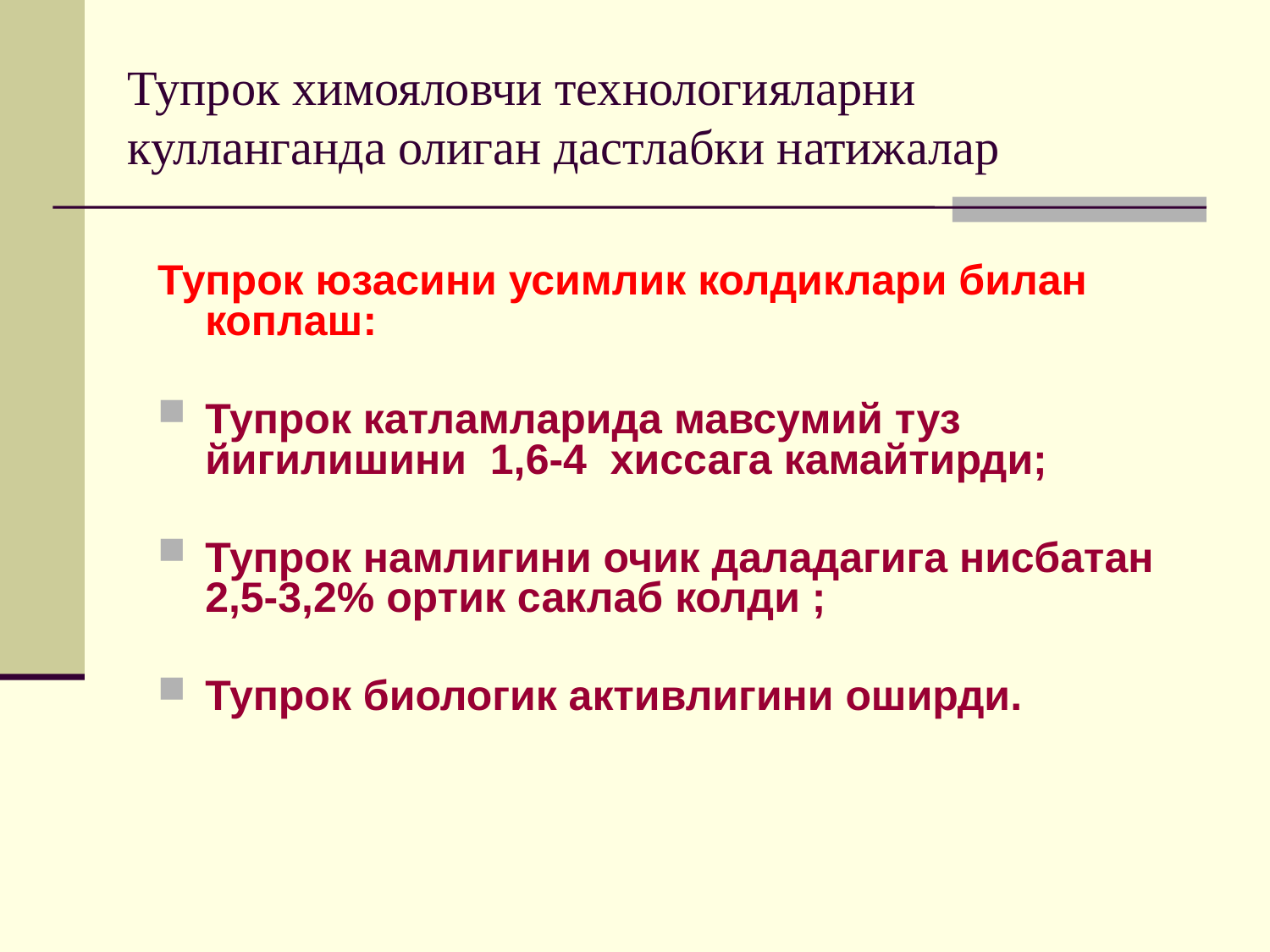

Тупрок химояловчи технологияларни кулланганда олиган дастлабки натижалар
Тупрок юзасини усимлик колдиклари билан коплаш:

Тупрок катламларида мавсумий туз йигилишини  1,6-4  хиссага камайтирди;

Тупрок намлигини очик даладагига нисбатан 2,5-3,2% ортик саклаб колди ;

Тупрок биологик активлигини оширди.